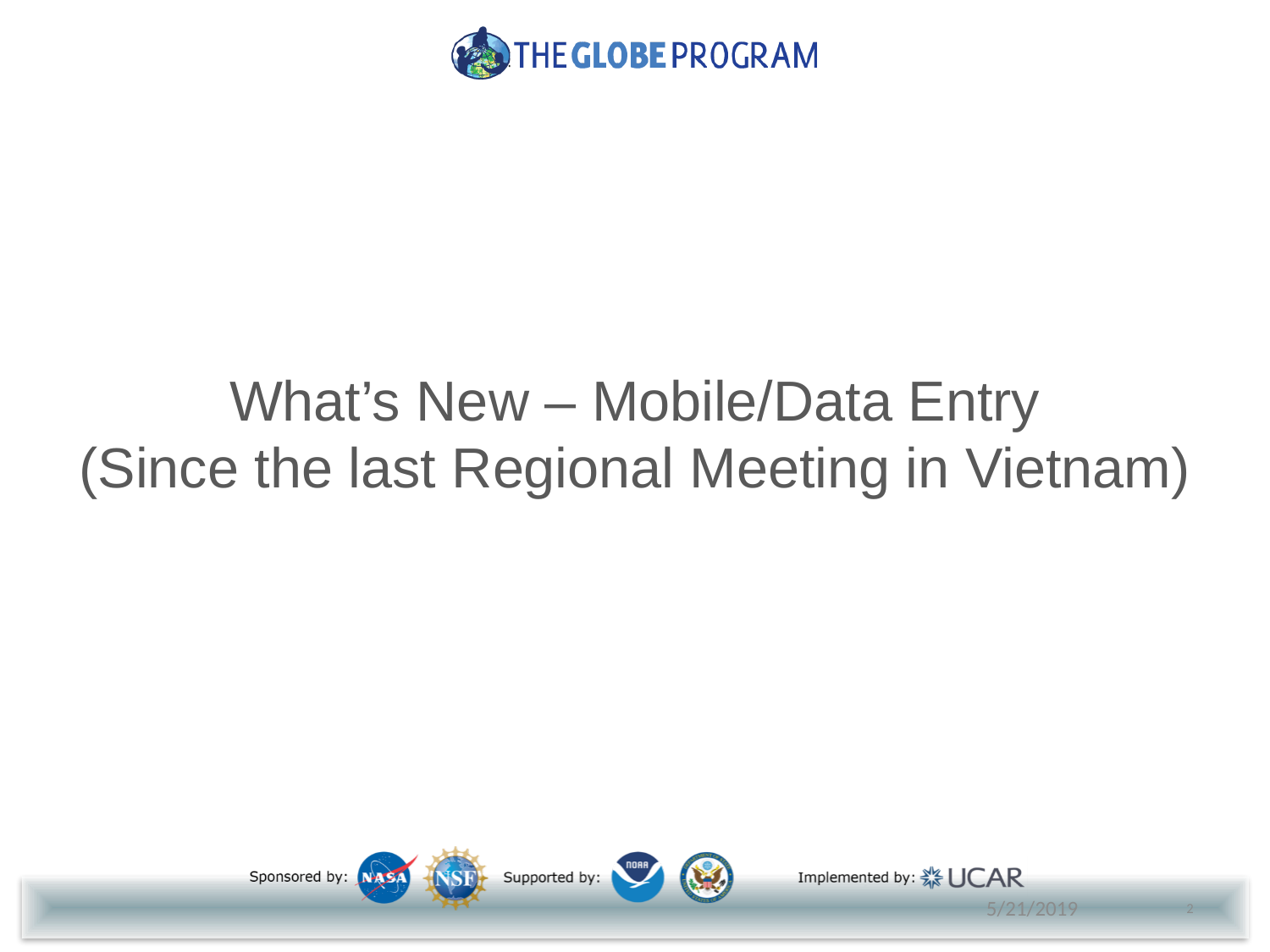

# What’s New – Mobile/Data Entry (Since the last Regional Meeting in Vietnam)
2
5/21/2019